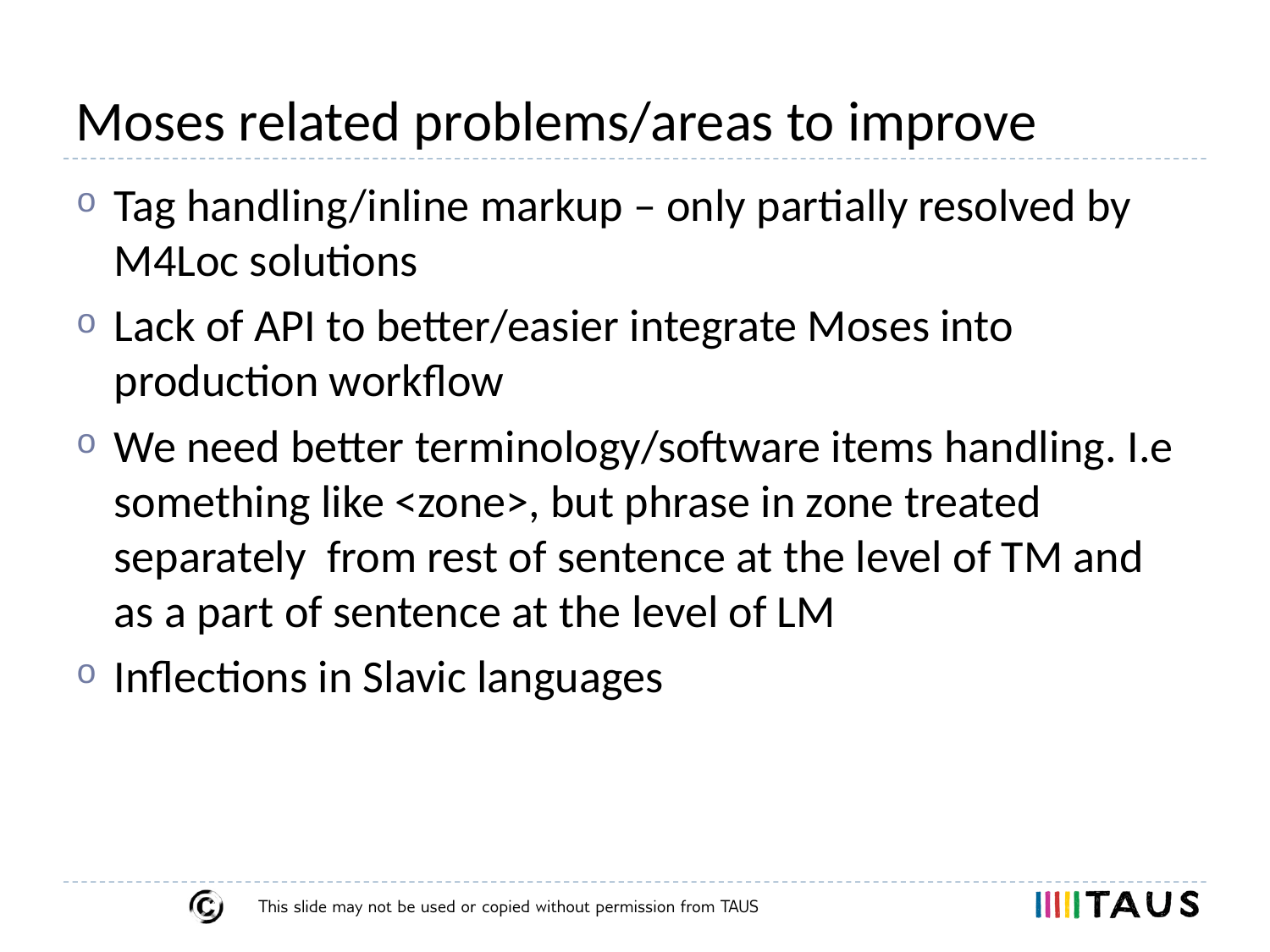

# Moses related problems/areas to improve
Tag handling/inline markup – only partially resolved by M4Loc solutions
Lack of API to better/easier integrate Moses into production workflow
We need better terminology/software items handling. I.e  something like <zone>, but phrase in zone treated separately  from rest of sentence at the level of TM and as a part of sentence at the level of LM
Inflections in Slavic languages